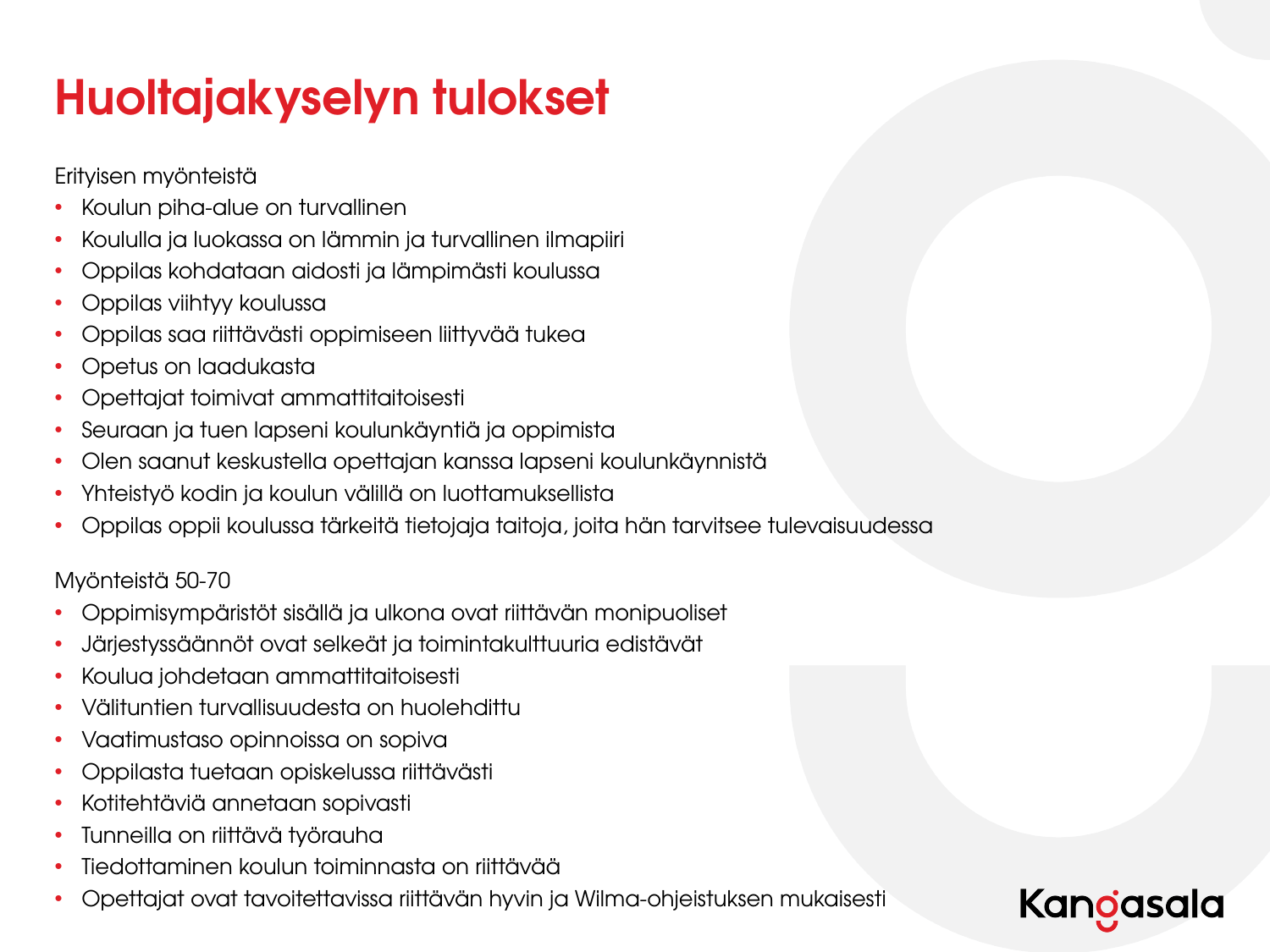

# Huoltajakyselyn tulokset
Erityisen myönteistä
Koulun piha-alue on turvallinen
Koululla ja luokassa on lämmin ja turvallinen ilmapiiri
Oppilas kohdataan aidosti ja lämpimästi koulussa
Oppilas viihtyy koulussa
Oppilas saa riittävästi oppimiseen liittyvää tukea
Opetus on laadukasta
Opettajat toimivat ammattitaitoisesti
Seuraan ja tuen lapseni koulunkäyntiä ja oppimista
Olen saanut keskustella opettajan kanssa lapseni koulunkäynnistä
Yhteistyö kodin ja koulun välillä on luottamuksellista
Oppilas oppii koulussa tärkeitä tietojaja taitoja, joita hän tarvitsee tulevaisuudessa
Myönteistä 50-70
Oppimisympäristöt sisällä ja ulkona ovat riittävän monipuoliset
Järjestyssäännöt ovat selkeät ja toimintakulttuuria edistävät
Koulua johdetaan ammattitaitoisesti
Välituntien turvallisuudesta on huolehdittu
Vaatimustaso opinnoissa on sopiva
Oppilasta tuetaan opiskelussa riittävästi
Kotitehtäviä annetaan sopivasti
Tunneilla on riittävä työrauha
Tiedottaminen koulun toiminnasta on riittävää
Opettajat ovat tavoitettavissa riittävän hyvin ja Wilma-ohjeistuksen mukaisesti